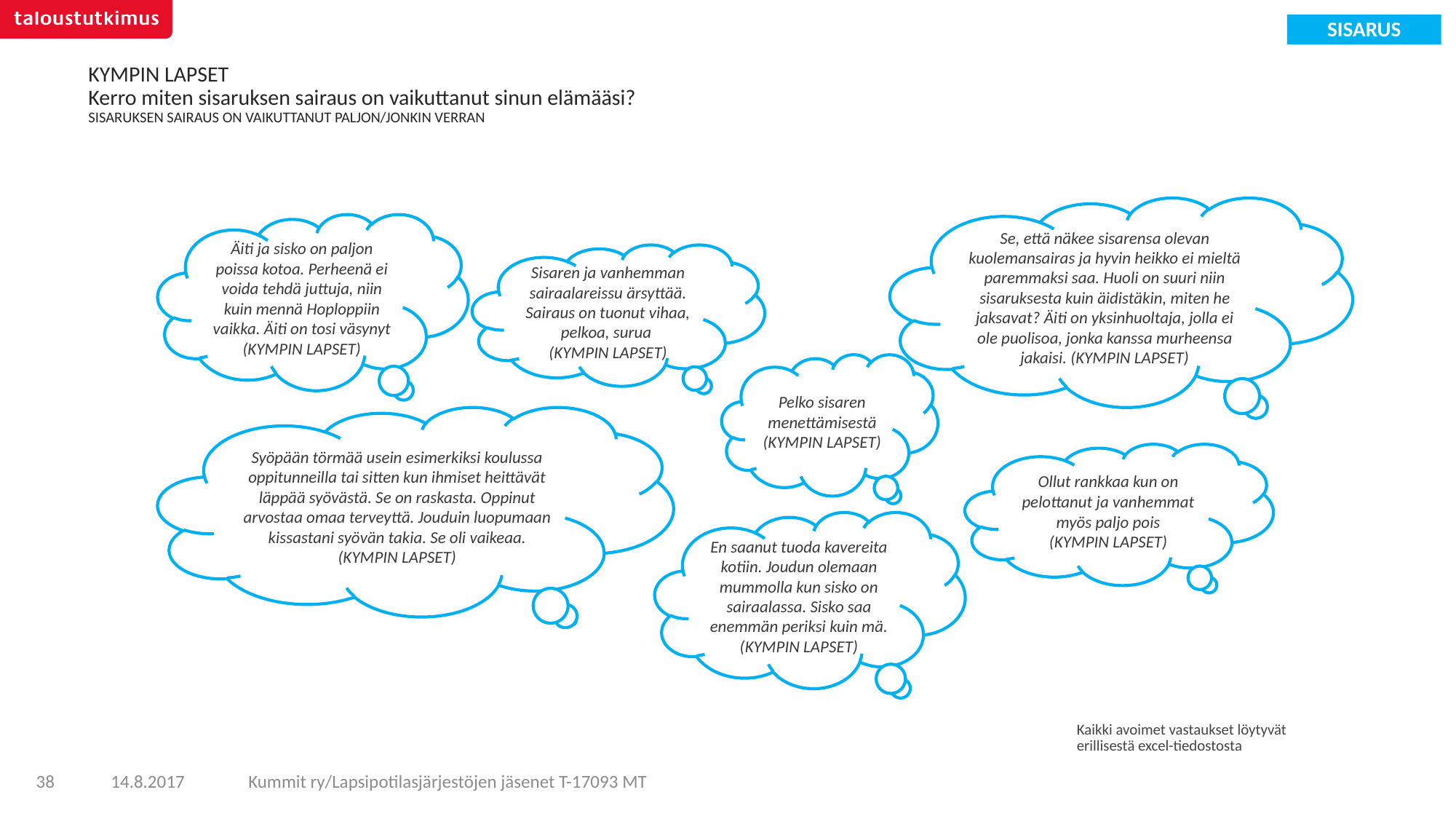

SISARUS
# KYMPIN LAPSET Kerro miten sisaruksen sairaus on vaikuttanut sinun elämääsi? SISARUKSEN SAIRAUS ON VAIKUTTANUT PALJON/JONKIN VERRAN
Se, että näkee sisarensa olevan kuolemansairas ja hyvin heikko ei mieltä paremmaksi saa. Huoli on suuri niin sisaruksesta kuin äidistäkin, miten he jaksavat? Äiti on yksinhuoltaja, jolla ei ole puolisoa, jonka kanssa murheensa jakaisi. (KYMPIN LAPSET)
Äiti ja sisko on paljon poissa kotoa. Perheenä ei voida tehdä juttuja, niin kuin mennä Hoploppiin vaikka. Äiti on tosi väsynyt (KYMPIN LAPSET)
Sisaren ja vanhemman sairaalareissu ärsyttää. Sairaus on tuonut vihaa, pelkoa, surua
(KYMPIN LAPSET)
Pelko sisaren menettämisestä
(KYMPIN LAPSET)
Syöpään törmää usein esimerkiksi koulussa oppitunneilla tai sitten kun ihmiset heittävät läppää syövästä. Se on raskasta. Oppinut arvostaa omaa terveyttä. Jouduin luopumaan kissastani syövän takia. Se oli vaikeaa. (KYMPIN LAPSET)
Ollut rankkaa kun on pelottanut ja vanhemmat myös paljo pois
(KYMPIN LAPSET)
En saanut tuoda kavereita kotiin. Joudun olemaan mummolla kun sisko on sairaalassa. Sisko saa enemmän periksi kuin mä.
(KYMPIN LAPSET)
Kaikki avoimet vastaukset löytyvät erillisestä excel-tiedostosta
38
Kummit ry/Lapsipotilasjärjestöjen jäsenet T-17093 MT
14.8.2017